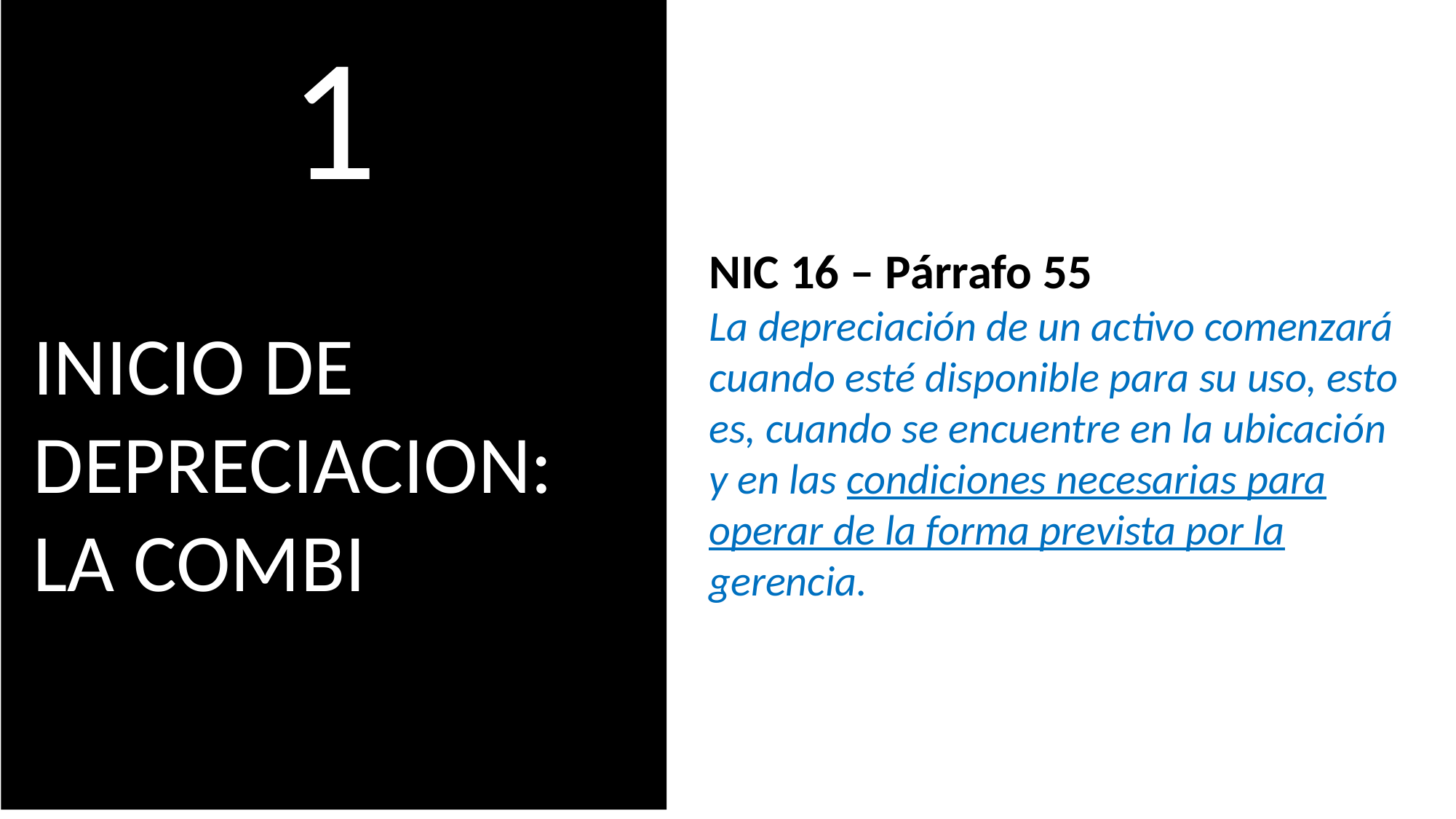

1

INICIO DE DEPRECIACION:
LA COMBI

NIC 16 – Párrafo 55
La depreciación de un activo comenzará cuando esté disponible para su uso, esto es, cuando se encuentre en la ubicación y en las condiciones necesarias para operar de la forma prevista por la gerencia.